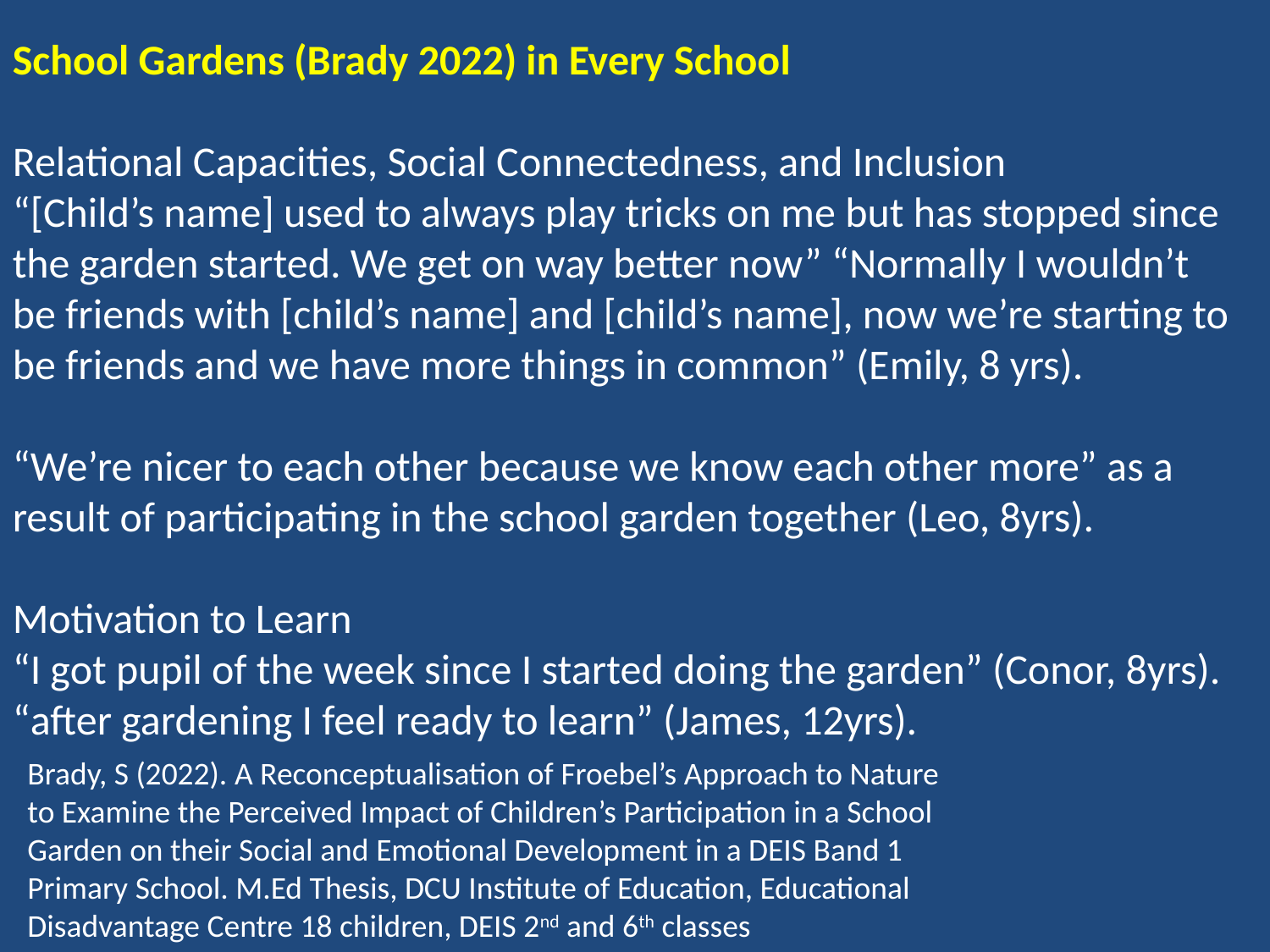

School Gardens (Brady 2022) in Every School

Relational Capacities, Social Connectedness, and Inclusion
“[Child’s name] used to always play tricks on me but has stopped since the garden started. We get on way better now” “Normally I wouldn’t be friends with [child’s name] and [child’s name], now we’re starting to be friends and we have more things in common” (Emily, 8 yrs).

“We’re nicer to each other because we know each other more” as a result of participating in the school garden together (Leo, 8yrs).

Motivation to Learn
“I got pupil of the week since I started doing the garden” (Conor, 8yrs).
“after gardening I feel ready to learn” (James, 12yrs).

Brady, S (2022). A Reconceptualisation of Froebel’s Approach to Nature to Examine the Perceived Impact of Children’s Participation in a School Garden on their Social and Emotional Development in a DEIS Band 1 Primary School. M.Ed Thesis, DCU Institute of Education, Educational Disadvantage Centre 18 children, DEIS 2nd and 6th classes